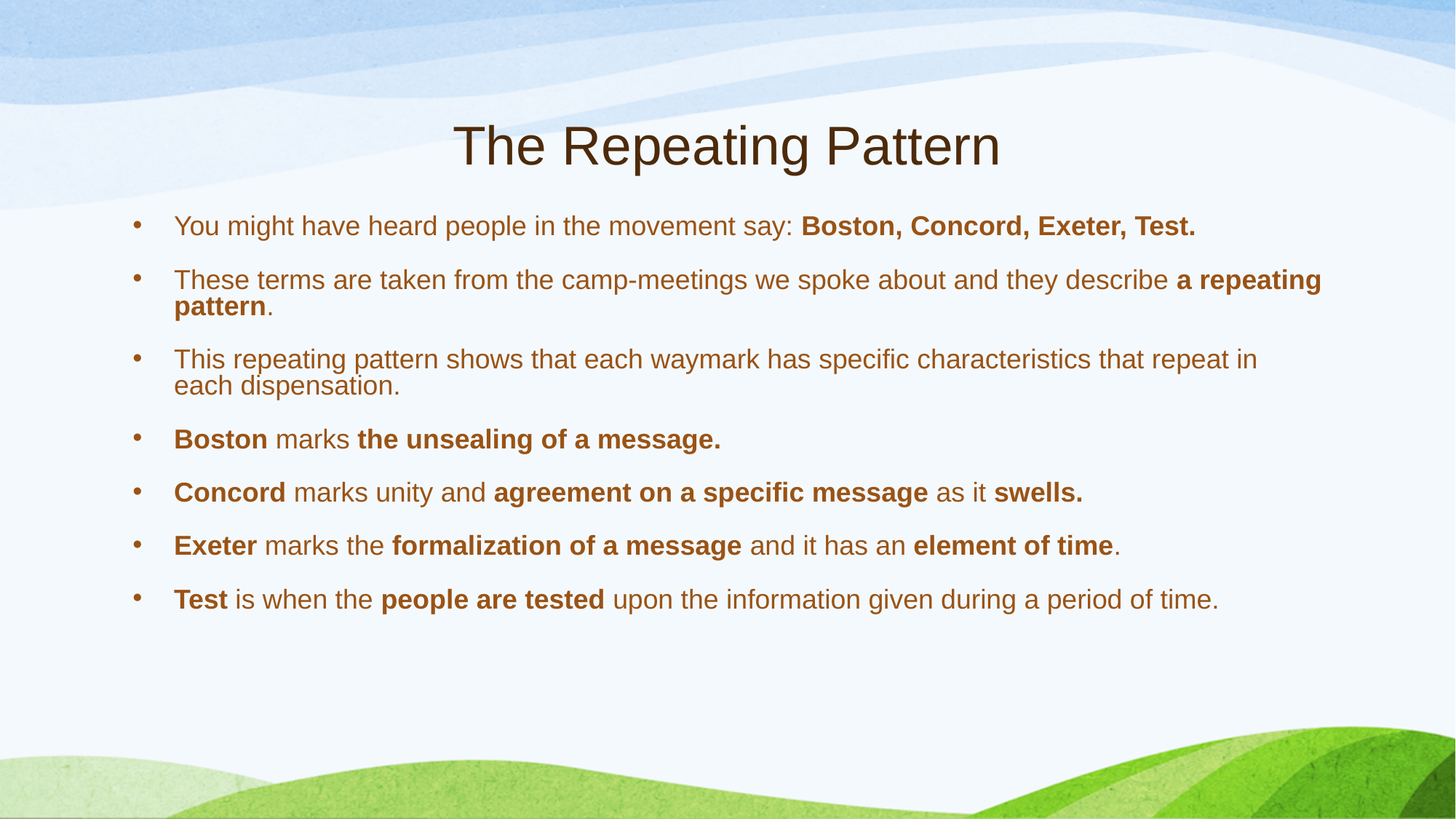

# The Repeating Pattern
You might have heard people in the movement say: Boston, Concord, Exeter, Test.
These terms are taken from the camp-meetings we spoke about and they describe a repeating pattern.
This repeating pattern shows that each waymark has specific characteristics that repeat in each dispensation.
Boston marks the unsealing of a message.
Concord marks unity and agreement on a specific message as it swells.
Exeter marks the formalization of a message and it has an element of time.
Test is when the people are tested upon the information given during a period of time.